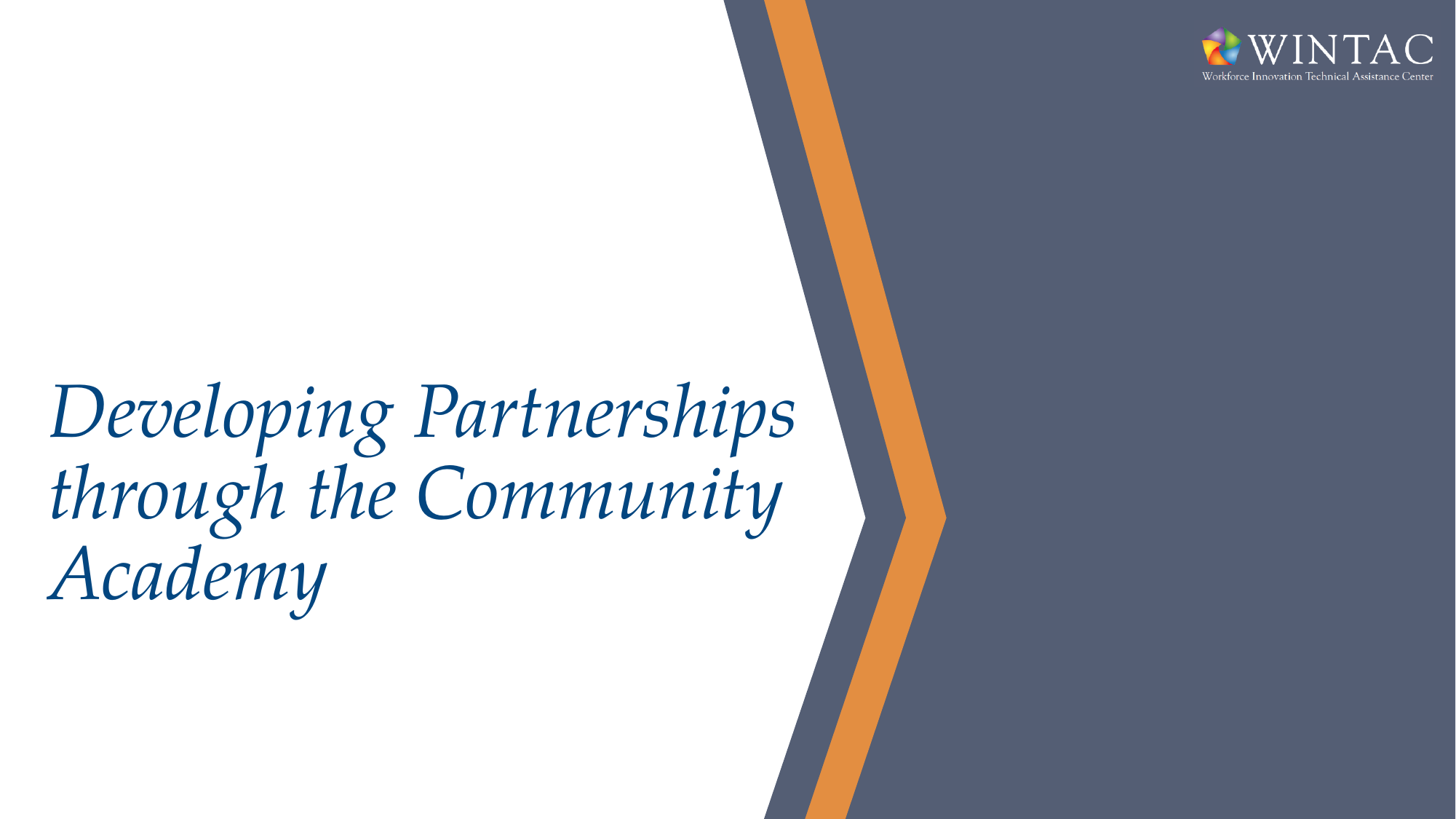

# Developing Partnerships through the Community Academy